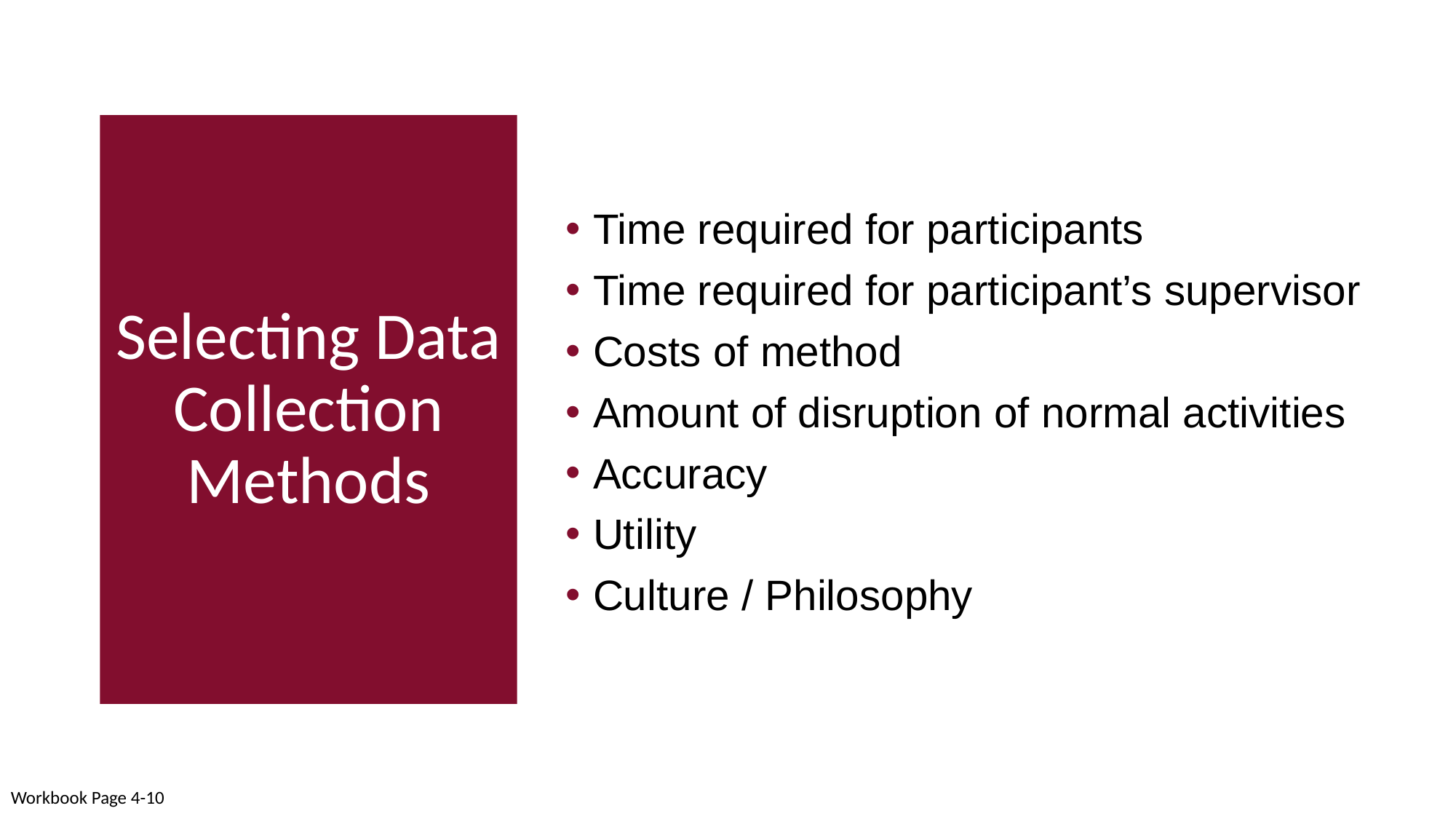

Time required for participants
Time required for participant’s supervisor
Costs of method
Amount of disruption of normal activities
Accuracy
Utility
Culture / Philosophy

# Selecting Data Collection Methods
Workbook Page 4-10